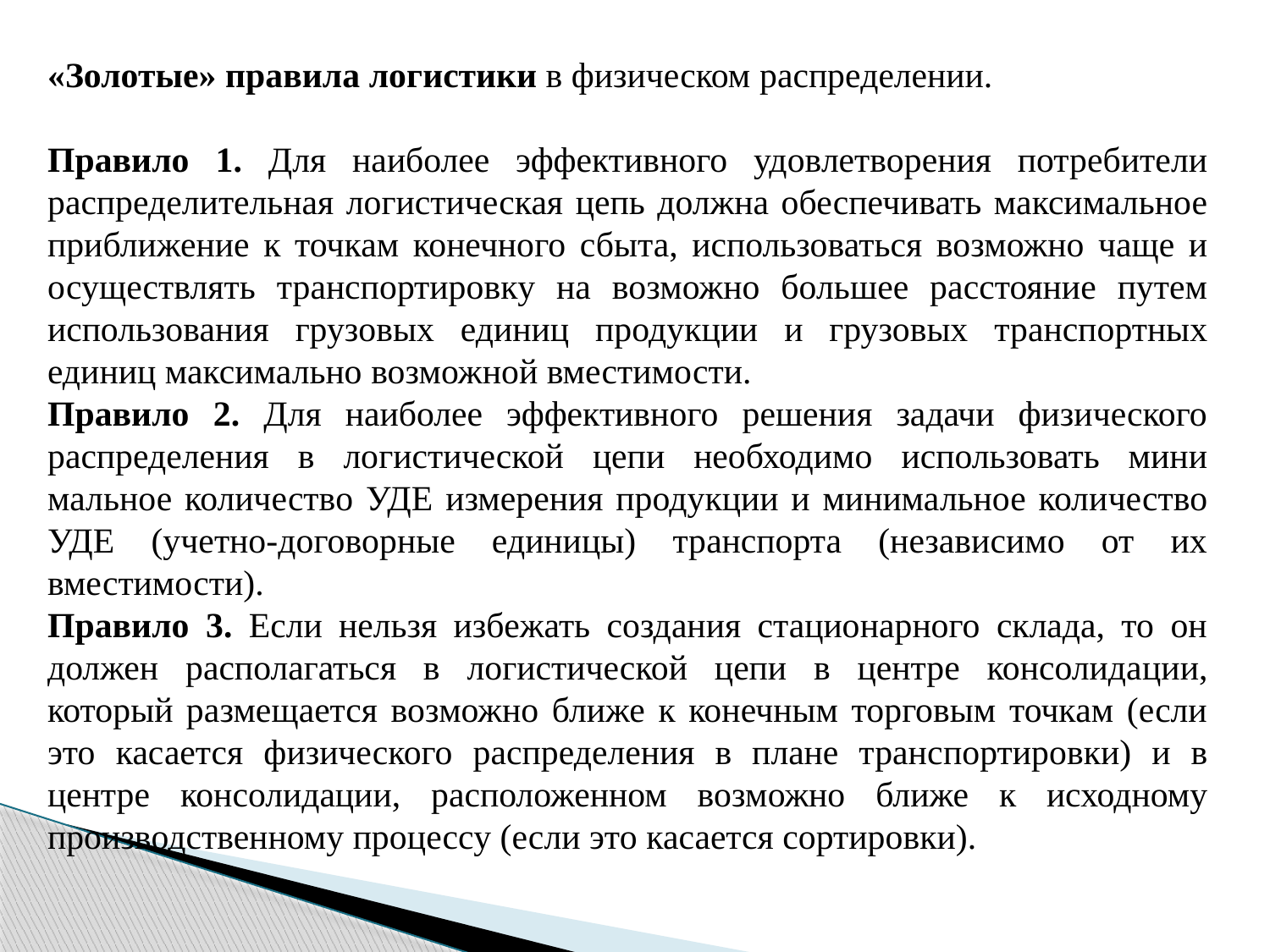

«Золотые» правила логистики в физическом распределении.

Правило 1. Для наиболее эффективного удовлетворения потребите­ли распределительная логистическая цепь должна обеспечивать максимальное приближение к точкам конечного сбыта, использоваться возможно чаще и осуществлять транспортировку на возможно боль­шее расстояние путем использования грузовых единиц продукции и грузовых транспортных единиц максимально возможной вместимости.
Правило 2. Для наиболее эффективного решения задачи физического распределения в логистической цепи необходимо использовать мини­мальное количество УДЕ измерения продукции и минимальное коли­чество УДЕ (учетно-договорные единицы) транспорта (независимо от их вместимости).
Правило 3. Если нельзя избежать создания стационарного склада, то он должен располагаться в логистической цепи в центре консолида­ции, который размещается возможно ближе к конечным торговым точкам (если это касается физического распределения в плане транс­портировки) и в центре консолидации, расположенном возможно ближе к исходному производственному процессу (если это касается сортировки).